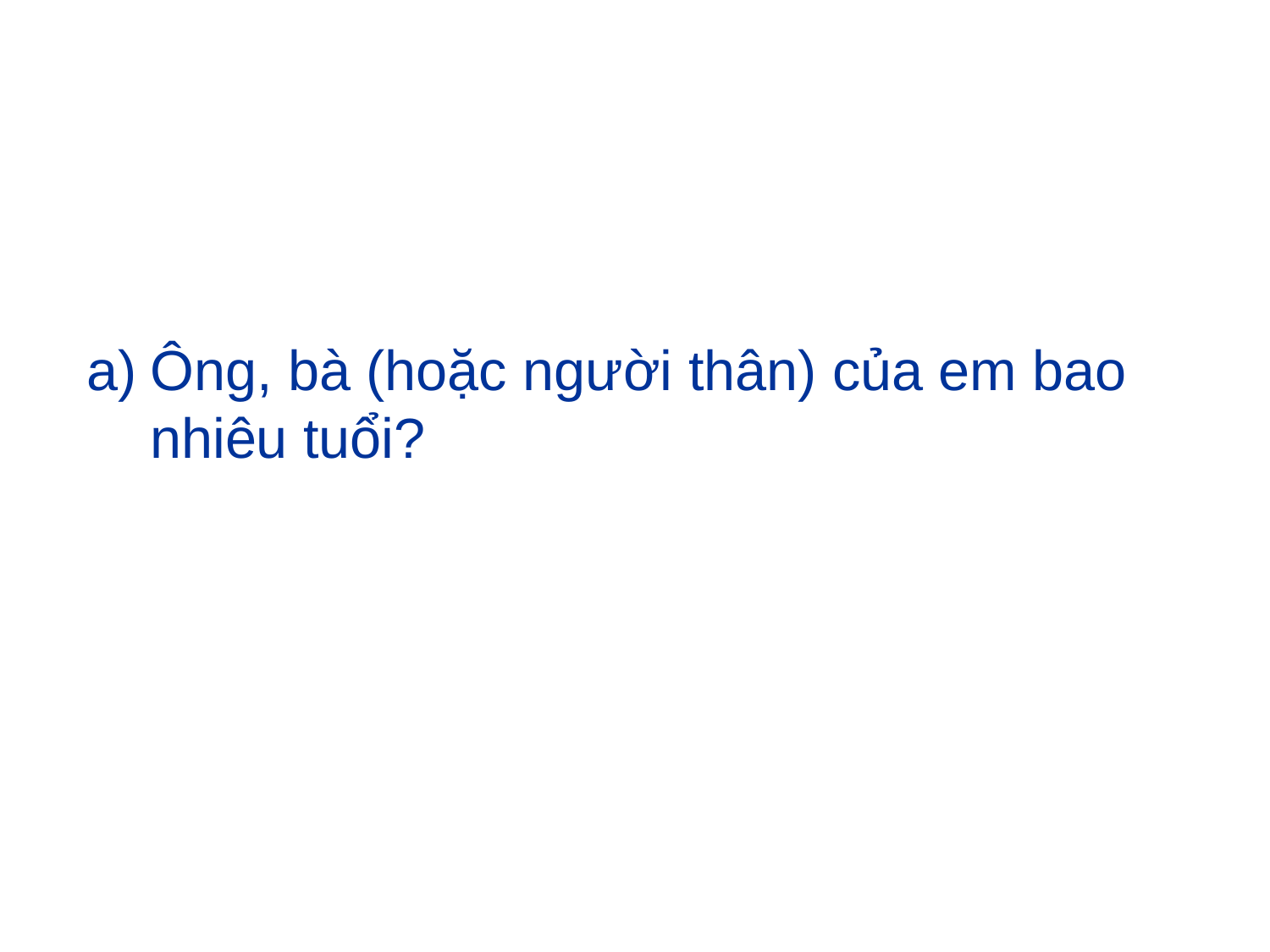

Ông, bà (hoặc người thân) của em bao nhiêu tuổi?